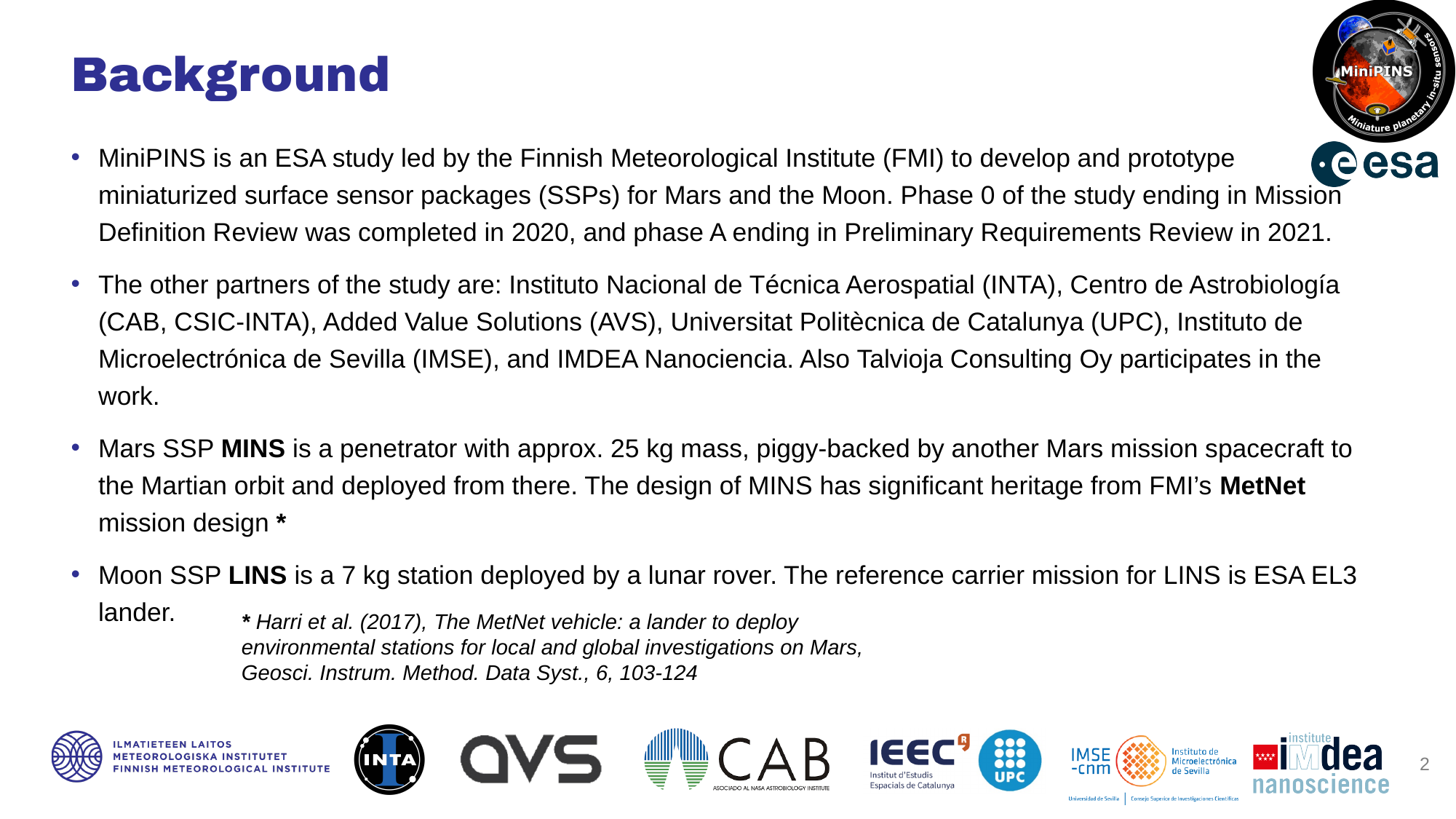

# Background
MiniPINS is an ESA study led by the Finnish Meteorological Institute (FMI) to develop and prototype miniaturized surface sensor packages (SSPs) for Mars and the Moon. Phase 0 of the study ending in Mission Definition Review was completed in 2020, and phase A ending in Preliminary Requirements Review in 2021.
The other partners of the study are: Instituto Nacional de Técnica Aerospatial (INTA), Centro de Astrobiología (CAB, CSIC-INTA), Added Value Solutions (AVS), Universitat Politècnica de Catalunya (UPC), Instituto de Microelectrónica de Sevilla (IMSE), and IMDEA Nanociencia. Also Talvioja Consulting Oy participates in the work.
Mars SSP MINS is a penetrator with approx. 25 kg mass, piggy-backed by another Mars mission spacecraft to the Martian orbit and deployed from there. The design of MINS has significant heritage from FMI’s MetNet mission design *
Moon SSP LINS is a 7 kg station deployed by a lunar rover. The reference carrier mission for LINS is ESA EL3 lander.
* Harri et al. (2017), The MetNet vehicle: a lander to deploy environmental stations for local and global investigations on Mars, Geosci. Instrum. Method. Data Syst., 6, 103-124

2